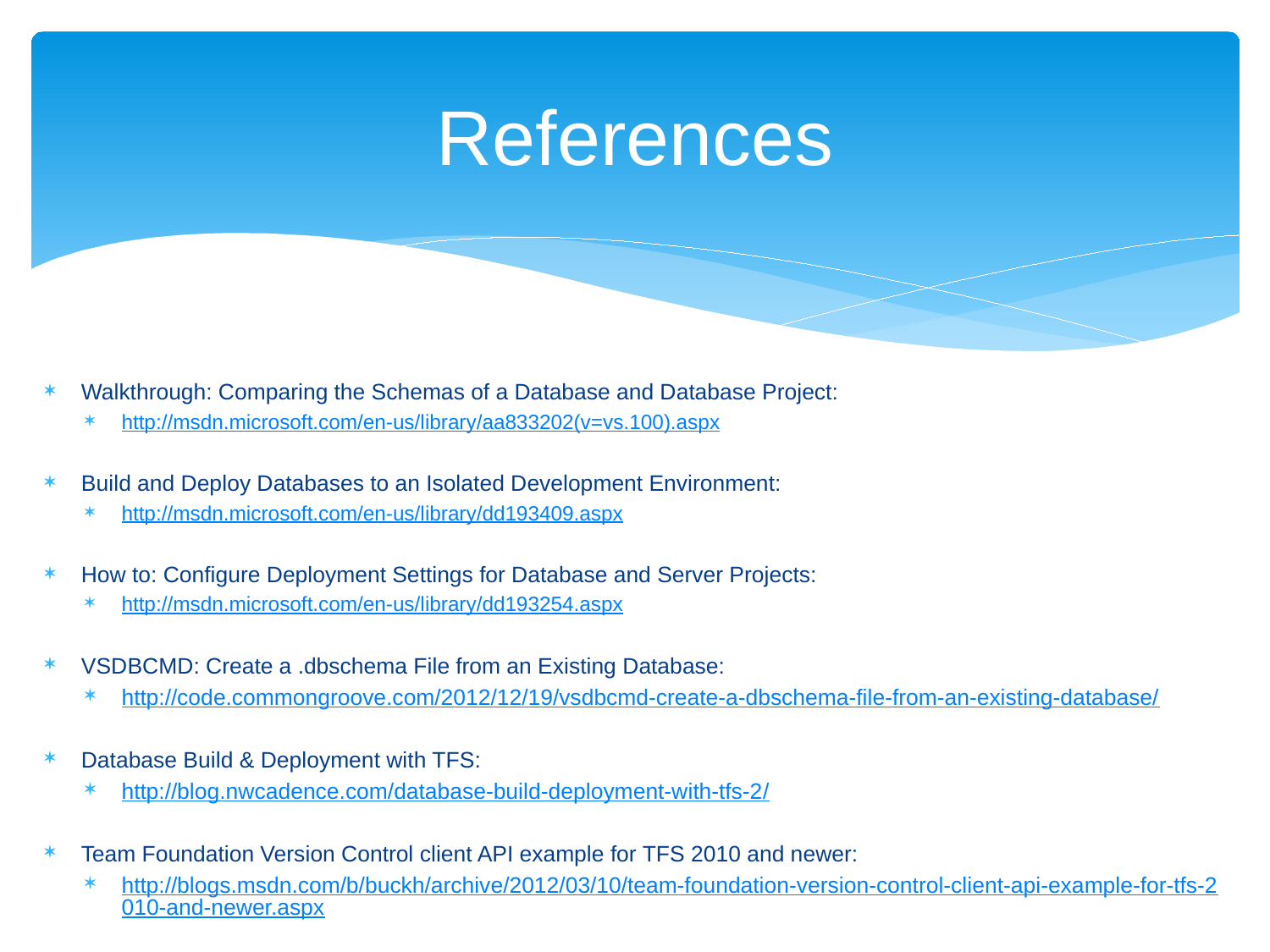

# References
Walkthrough: Comparing the Schemas of a Database and Database Project:
http://msdn.microsoft.com/en-us/library/aa833202(v=vs.100).aspx

Build and Deploy Databases to an Isolated Development Environment:
http://msdn.microsoft.com/en-us/library/dd193409.aspx

How to: Configure Deployment Settings for Database and Server Projects:
http://msdn.microsoft.com/en-us/library/dd193254.aspx

VSDBCMD: Create a .dbschema File from an Existing Database:
http://code.commongroove.com/2012/12/19/vsdbcmd-create-a-dbschema-file-from-an-existing-database/

Database Build & Deployment with TFS:
http://blog.nwcadence.com/database-build-deployment-with-tfs-2/

Team Foundation Version Control client API example for TFS 2010 and newer:
http://blogs.msdn.com/b/buckh/archive/2012/03/10/team-foundation-version-control-client-api-example-for-tfs-2010-and-newer.aspx